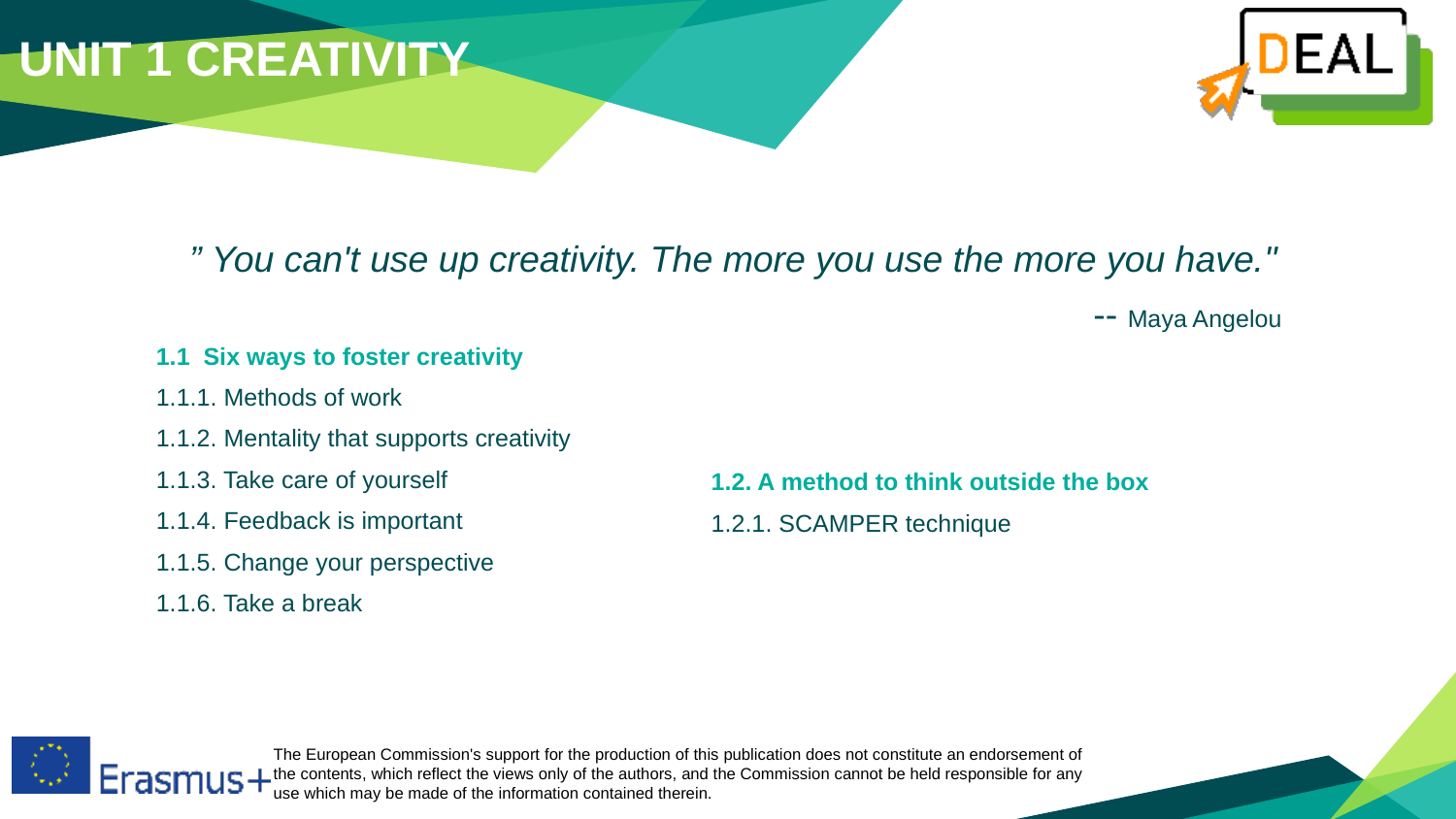

UNIT 1 CREATIVITY

	” You can't use up creativity. The more you use the more you have."
                                                                                                       -- Maya Angelou

1.1  Six ways to foster creativity
1.1.1. Methods of work
1.1.2. Mentality that supports creativity
1.1.3. Take care of yourself
1.1.4. Feedback is important
1.1.5. Change your perspective
1.1.6. Take a break

1.2. A method to think outside the box
1.2.1. SCAMPER technique